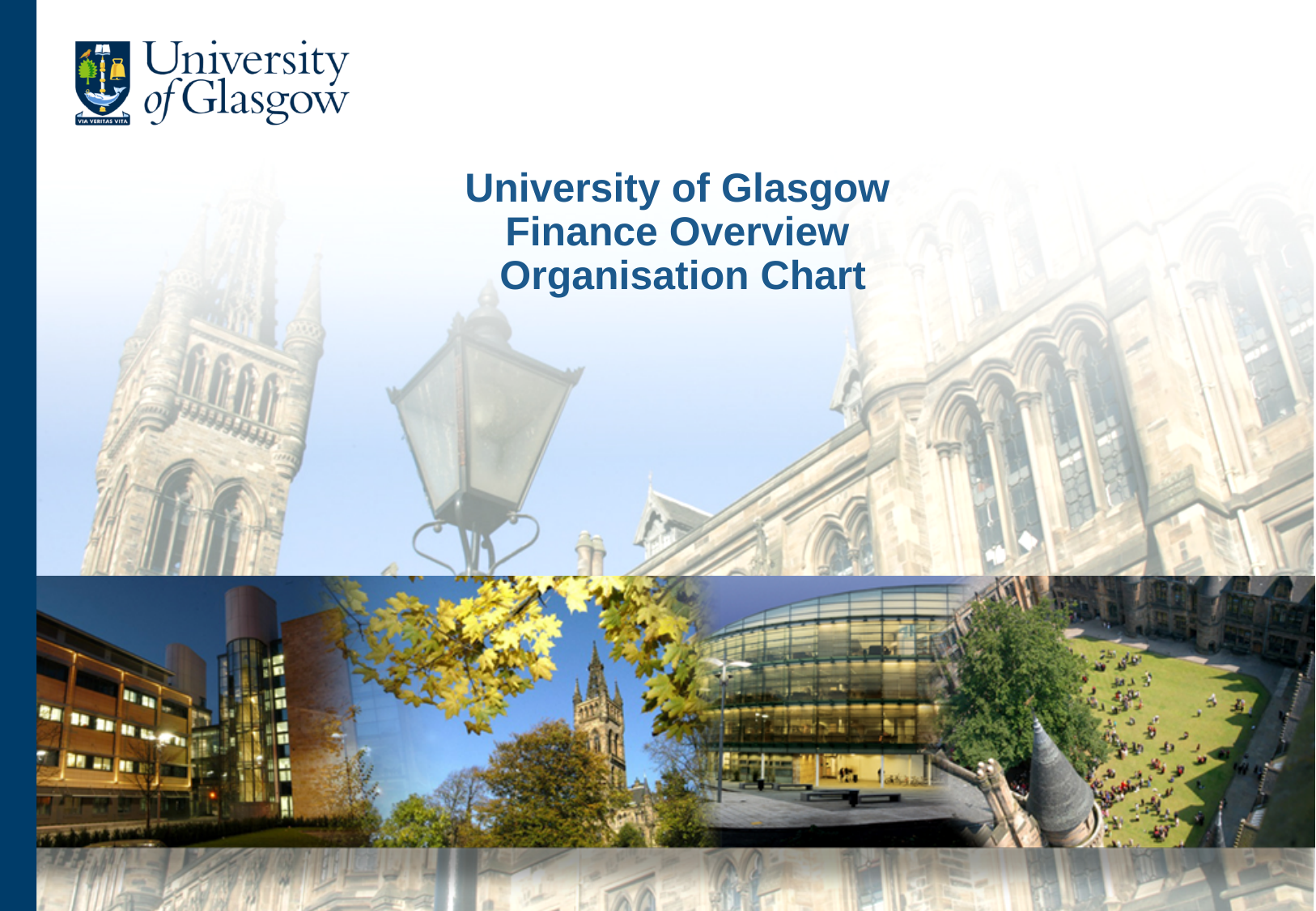

# University of Glasgow Finance Overview Organisation Chart